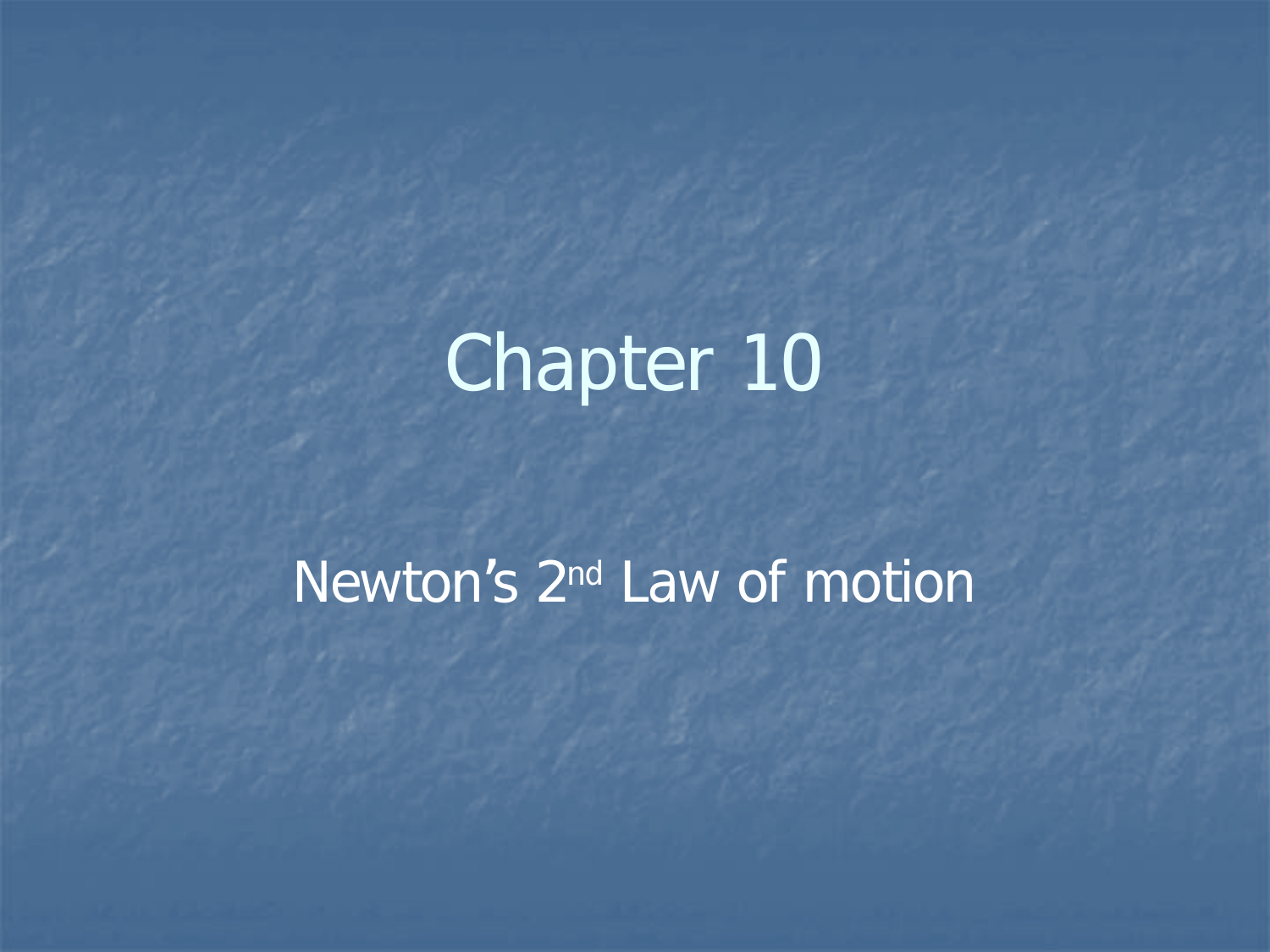

# Chapter 10
Newton’s 2nd Law of motion